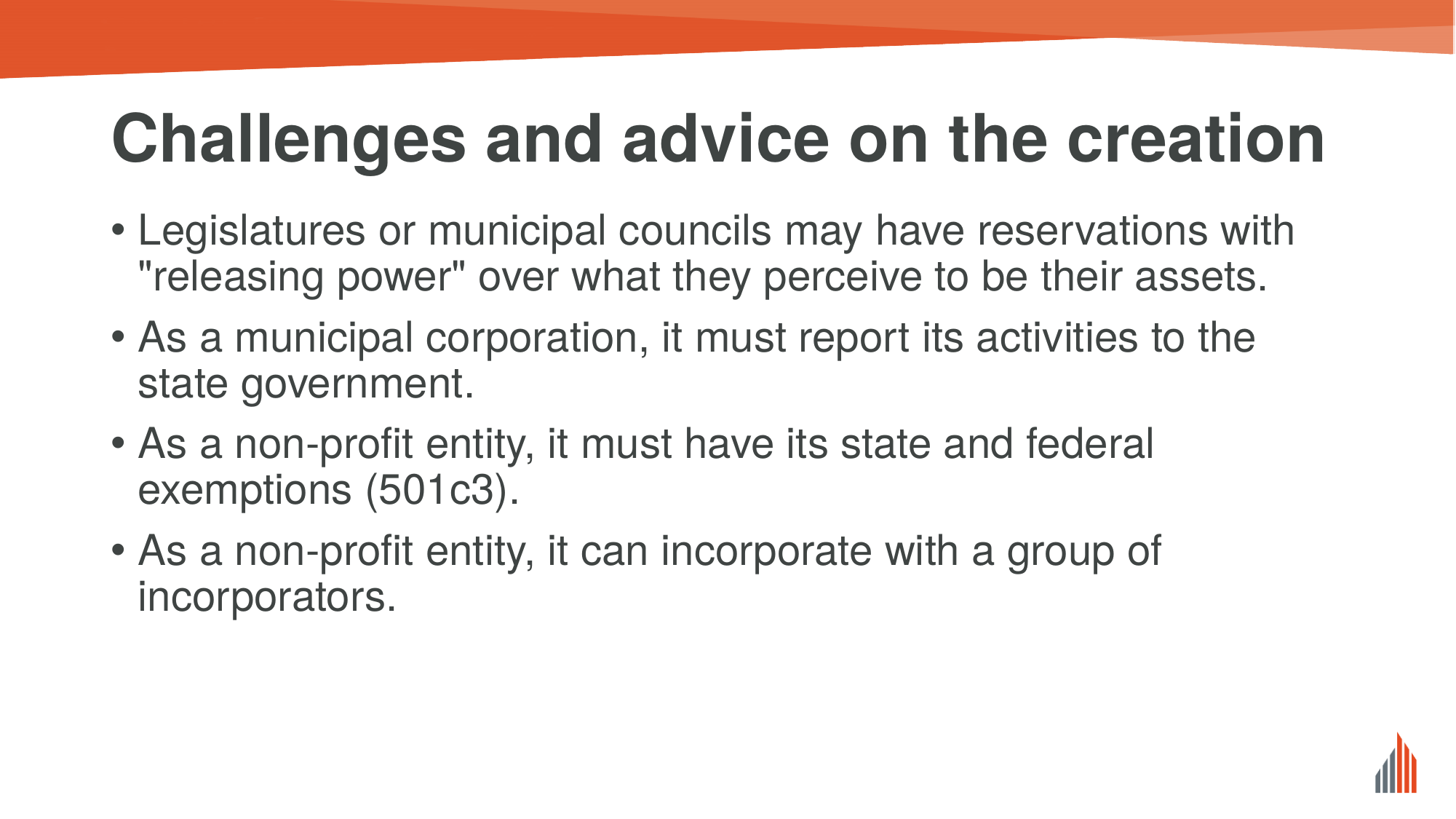

# Challenges and advice on the creation
Legislatures or municipal councils may have reservations with "releasing power" over what they perceive to be their assets.
As a municipal corporation, it must report its activities to the state government.
As a non-profit entity, it must have its state and federal exemptions (501c3).
As a non-profit entity, it can incorporate with a group of incorporators.